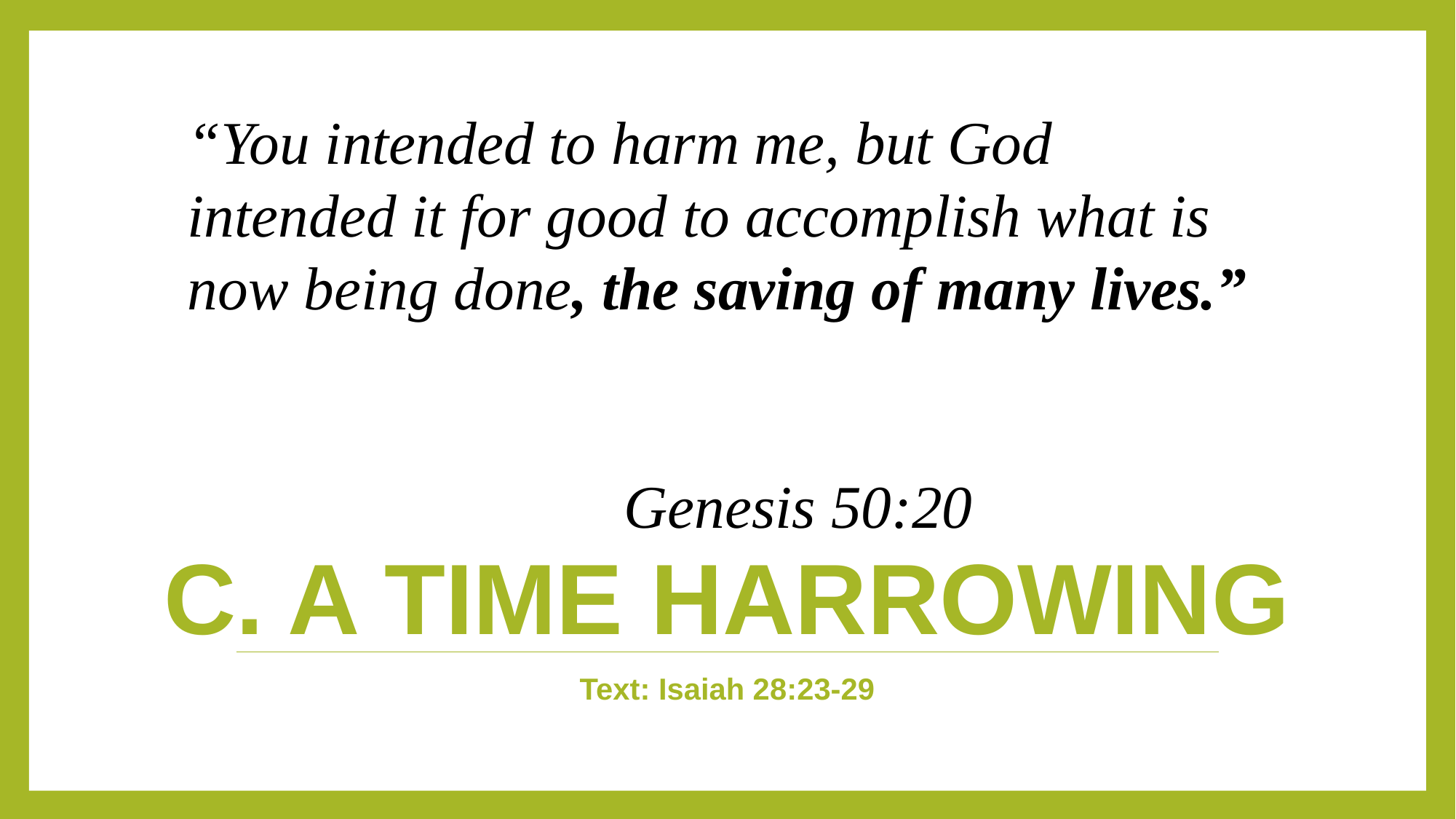

“You intended to harm me, but God intended it for good to accomplish what is now being done, the saving of many lives.”

													Genesis 50:20
# C. A Time HARROWING
Text: Isaiah 28:23-29